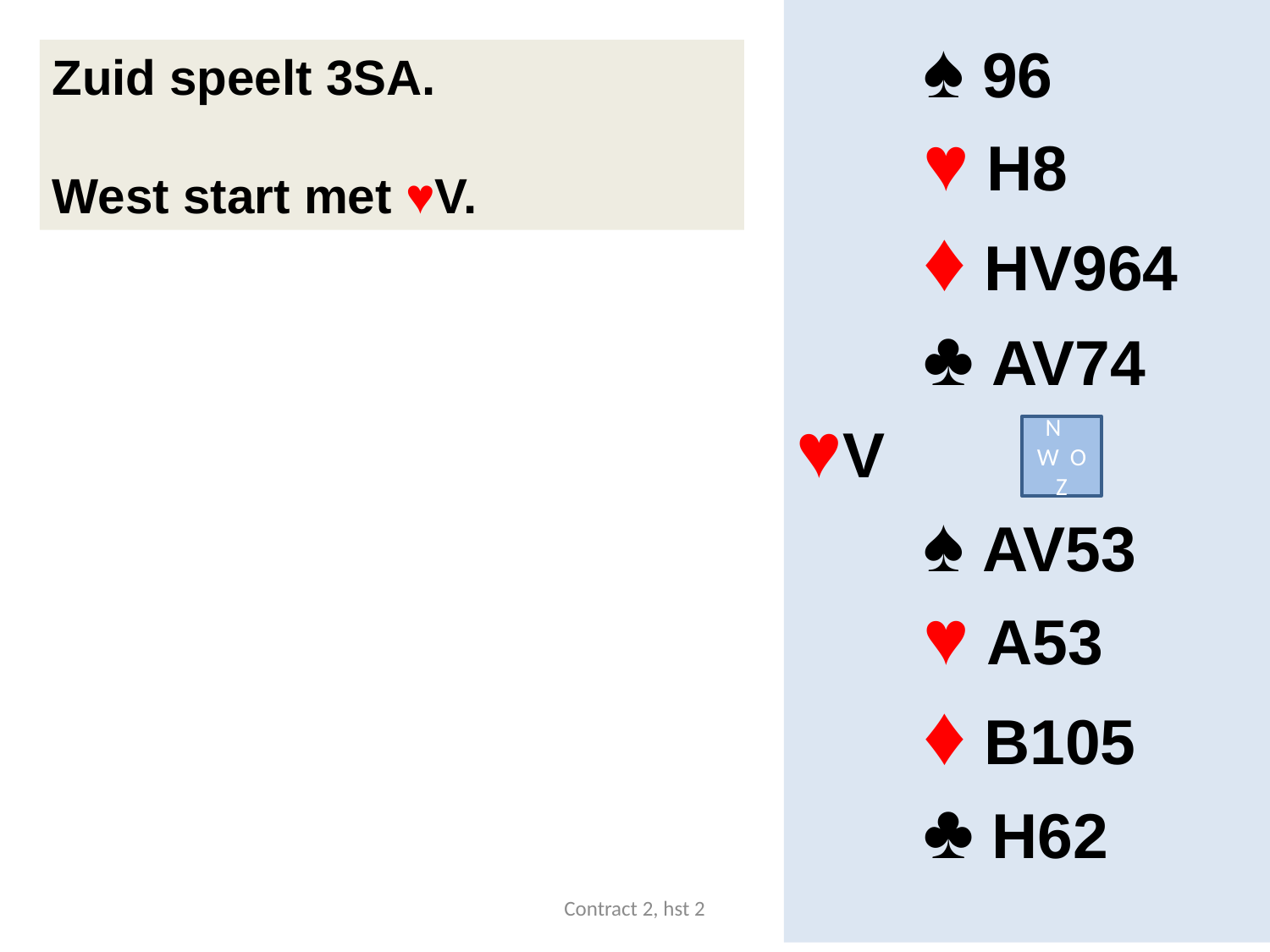

♠ 96
	♥ H8
	♦ HV964
	♣ AV74
♥V
	♠ AV53
	♥ A53
	♦ B105
	♣ H62

Zuid speelt 3SA.

West start met ♥V.
N
W  O
Z
Contract 2, hst 2
6